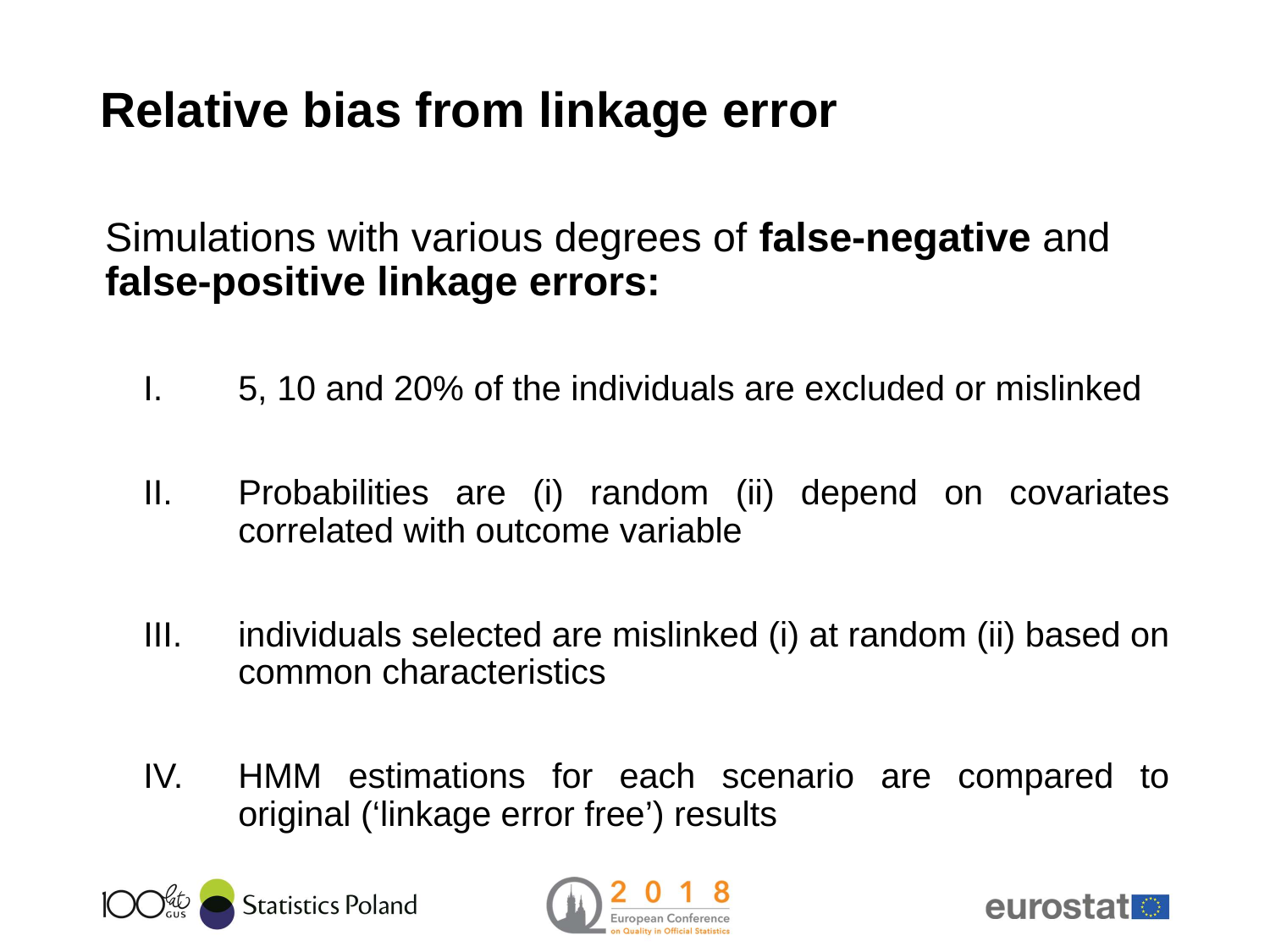

# Relative bias from linkage error
Simulations with various degrees of false-negative and false-positive linkage errors:

5, 10 and 20% of the individuals are excluded or mislinked

Probabilities are (i) random (ii) depend on covariates correlated with outcome variable

individuals selected are mislinked (i) at random (ii) based on common characteristics

HMM estimations for each scenario are compared to original (‘linkage error free’) results